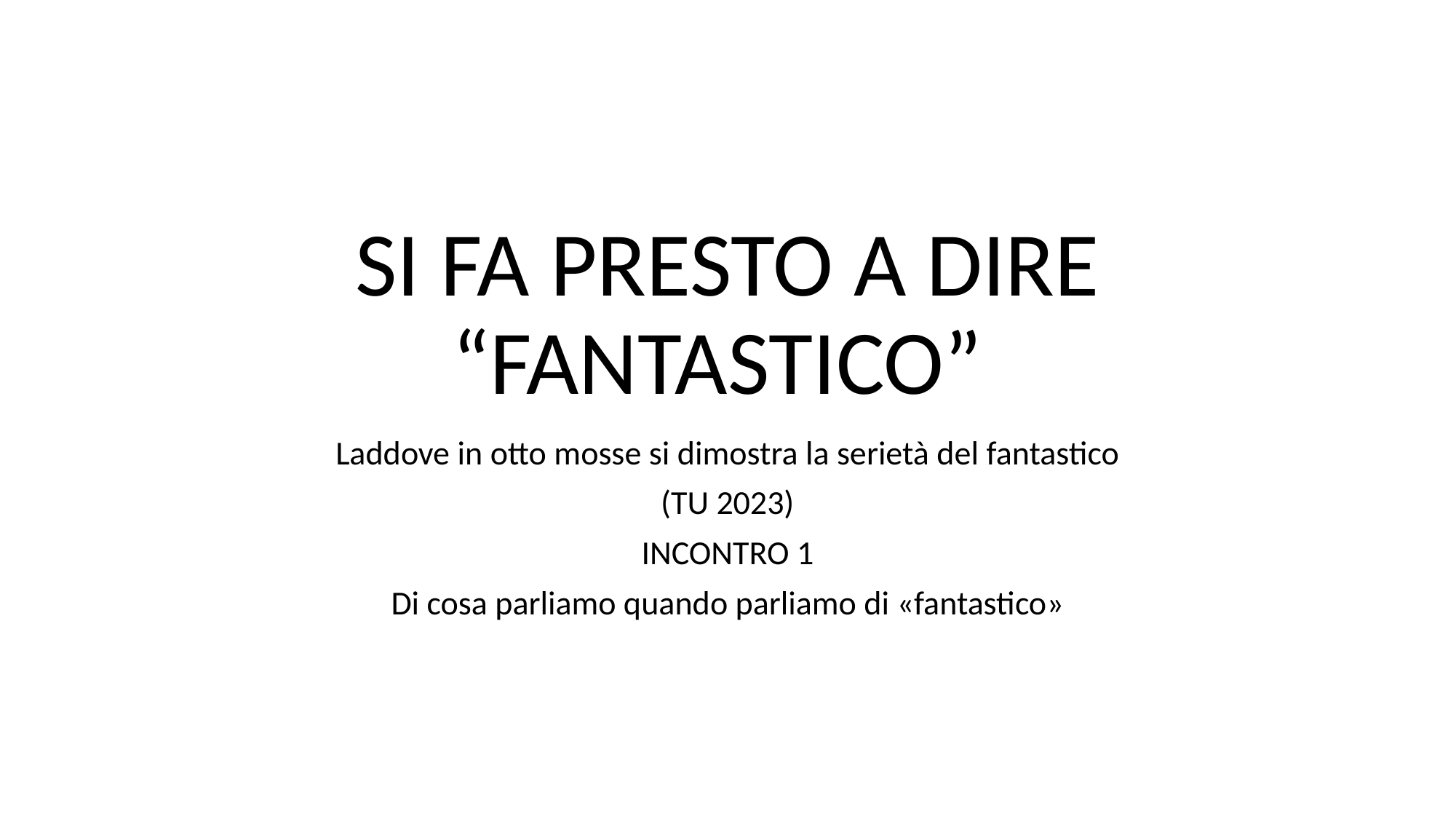

# SI FA PRESTO A DIRE “FANTASTICO”
Laddove in otto mosse si dimostra la serietà del fantastico
(TU 2023)
INCONTRO 1
Di cosa parliamo quando parliamo di «fantastico»